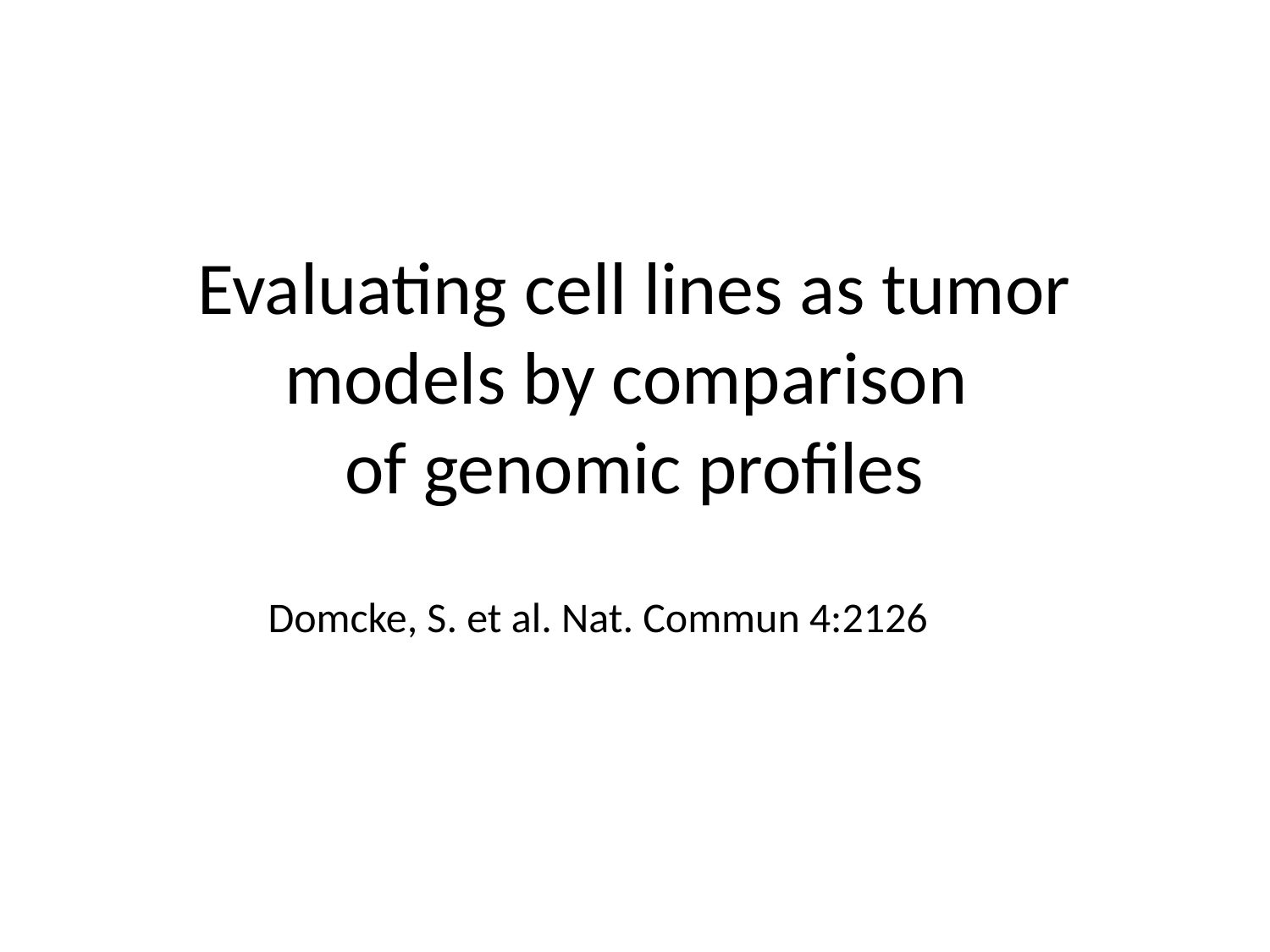

# Evaluating cell lines as tumor models by comparison of genomic profiles
Domcke, S. et al. Nat. Commun 4:2126